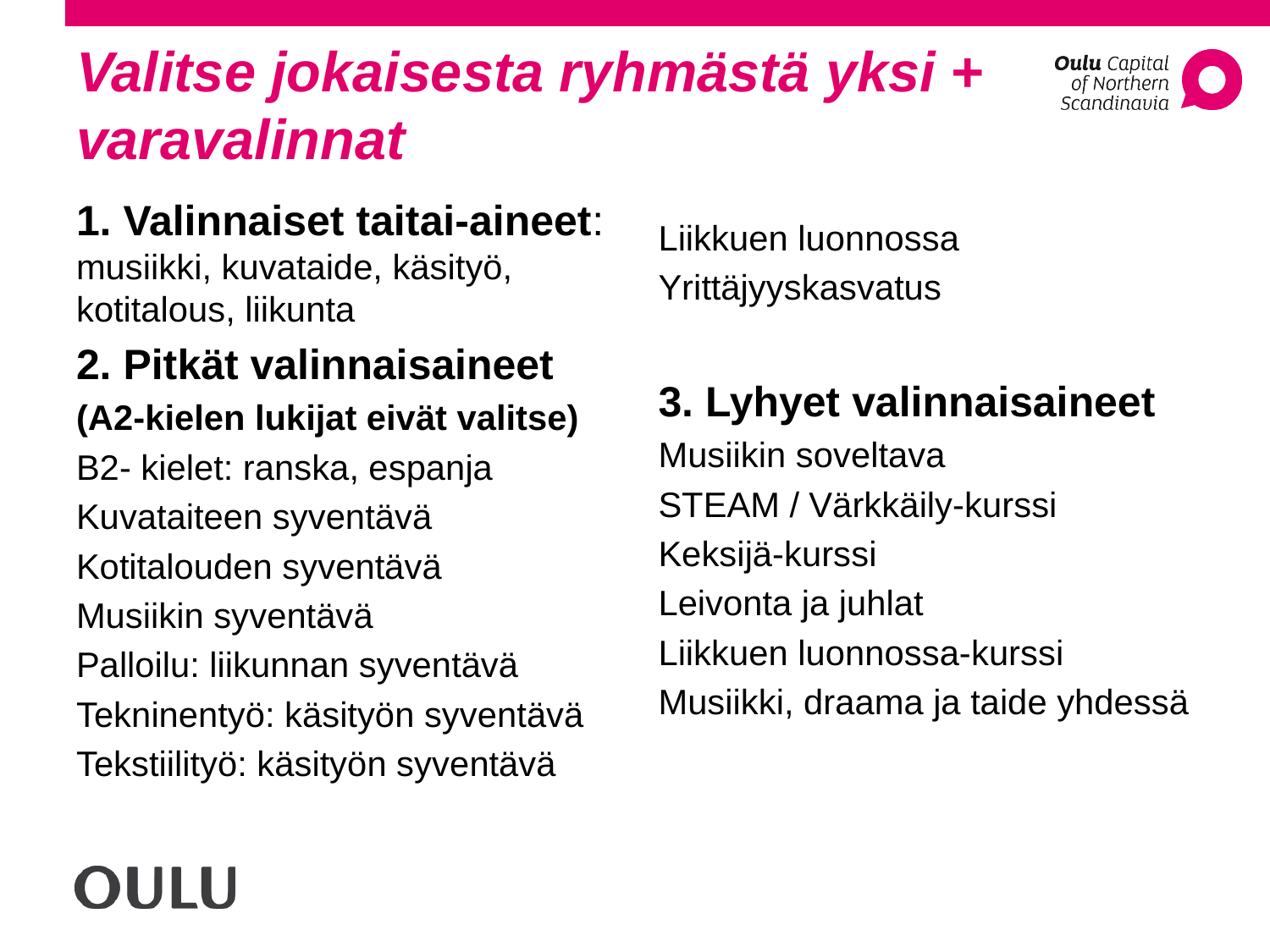

# Valitse jokaisesta ryhmästä yksi + varavalinnat

Liikkuen luonnossa
Yrittäjyyskasvatus

3. Lyhyet valinnaisaineet
Musiikin soveltava
STEAM / Värkkäily-kurssi
Keksijä-kurssi
Leivonta ja juhlat
Liikkuen luonnossa-kurssi
Musiikki, draama ja taide yhdessä

1. Valinnaiset taitai-aineet: musiikki, kuvataide, käsityö, kotitalous, liikunta
2. Pitkät valinnaisaineet
(A2-kielen lukijat eivät valitse)
B2- kielet: ranska, espanja
Kuvataiteen syventävä
Kotitalouden syventävä
Musiikin syventävä
Palloilu: liikunnan syventävä
Tekninentyö: käsityön syventävä
Tekstiilityö: käsityön syventävä